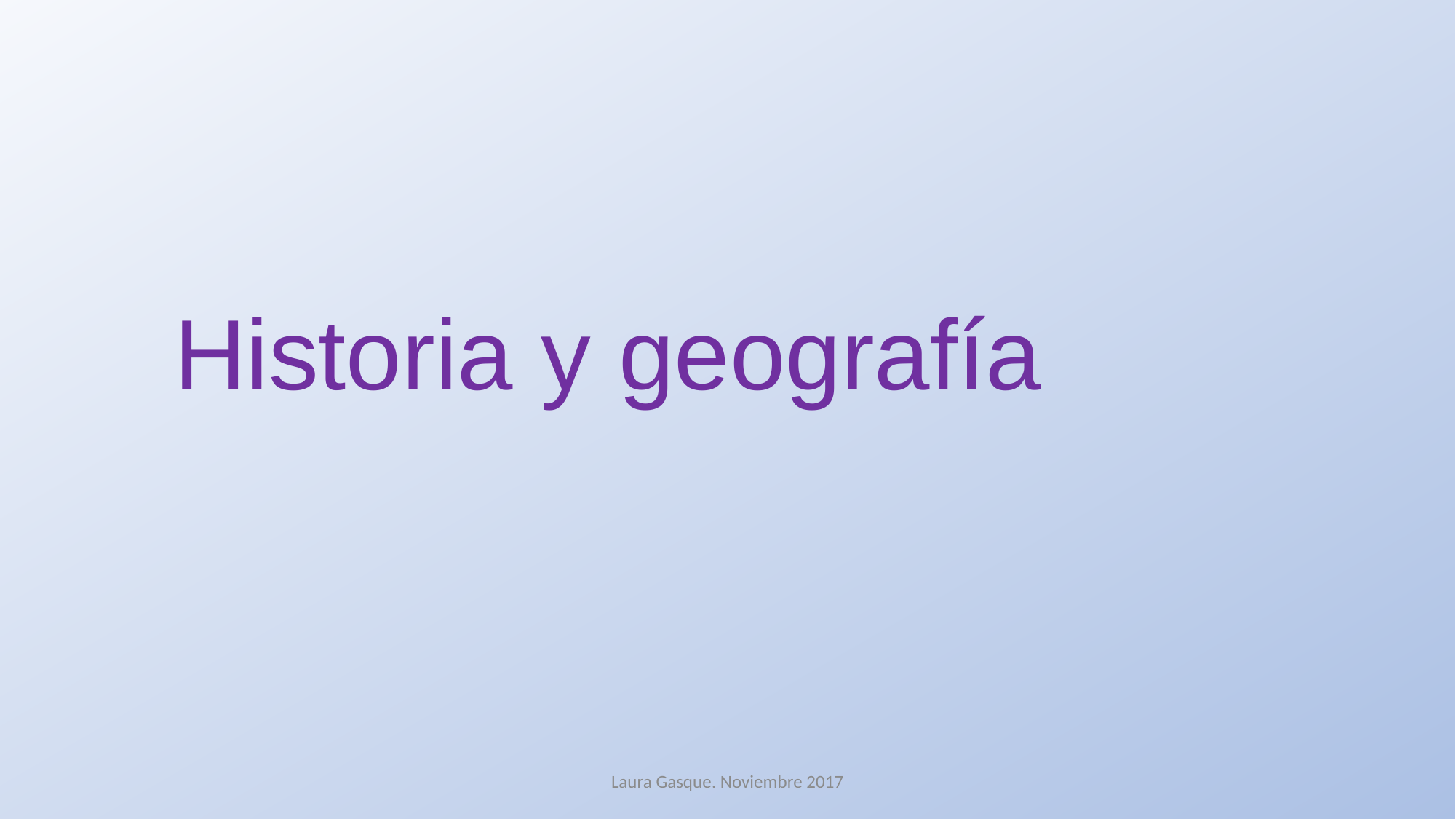

# Historia y geografía

Laura Gasque. Noviembre 2017